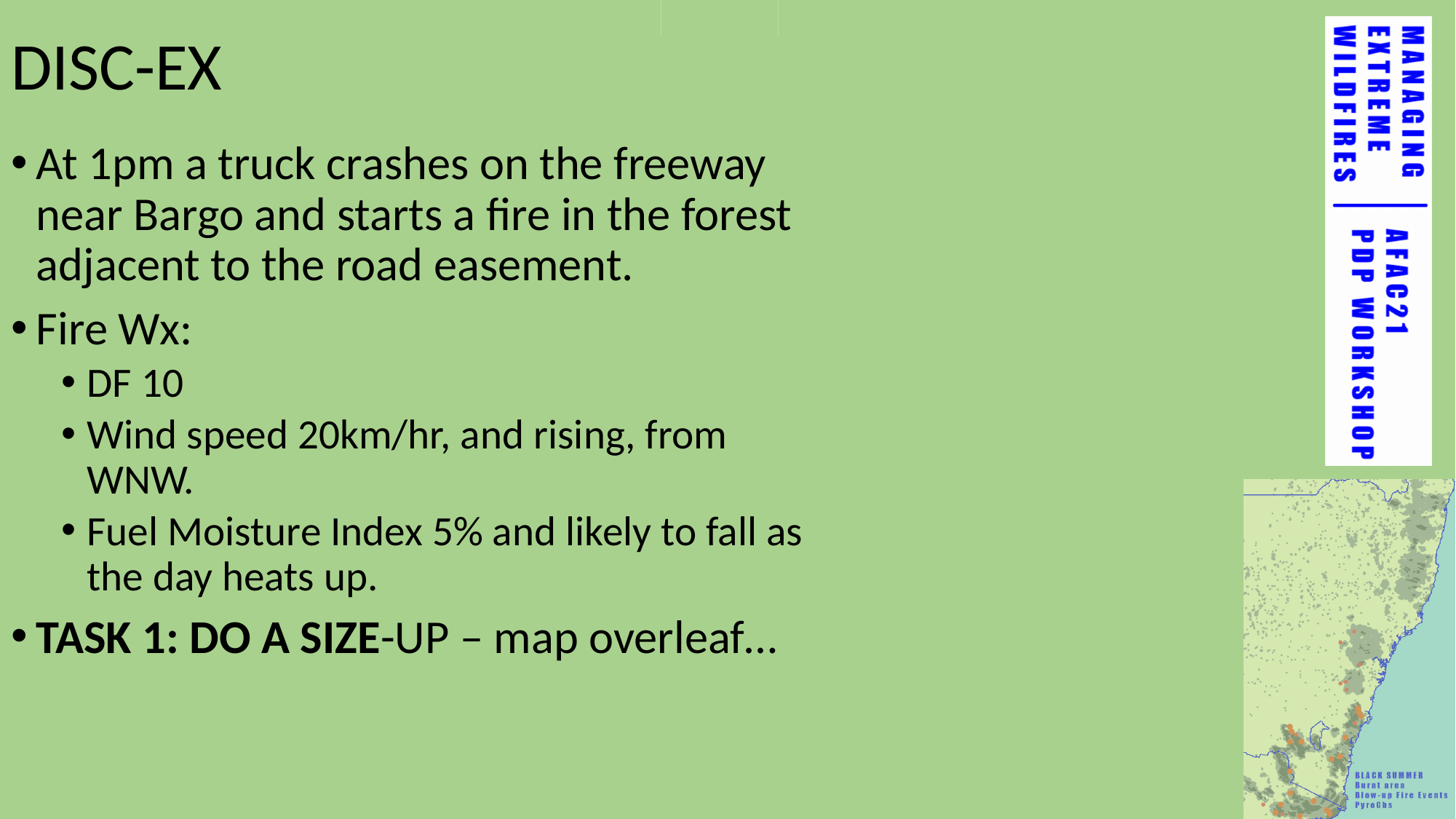

# DISC-EX
At 1pm a truck crashes on the freeway near Bargo and starts a fire in the forest adjacent to the road easement.
Fire Wx:
DF 10
Wind speed 20km/hr, and rising, from WNW.
Fuel Moisture Index 5% and likely to fall as the day heats up.
TASK 1: DO A SIZE-UP – map overleaf…